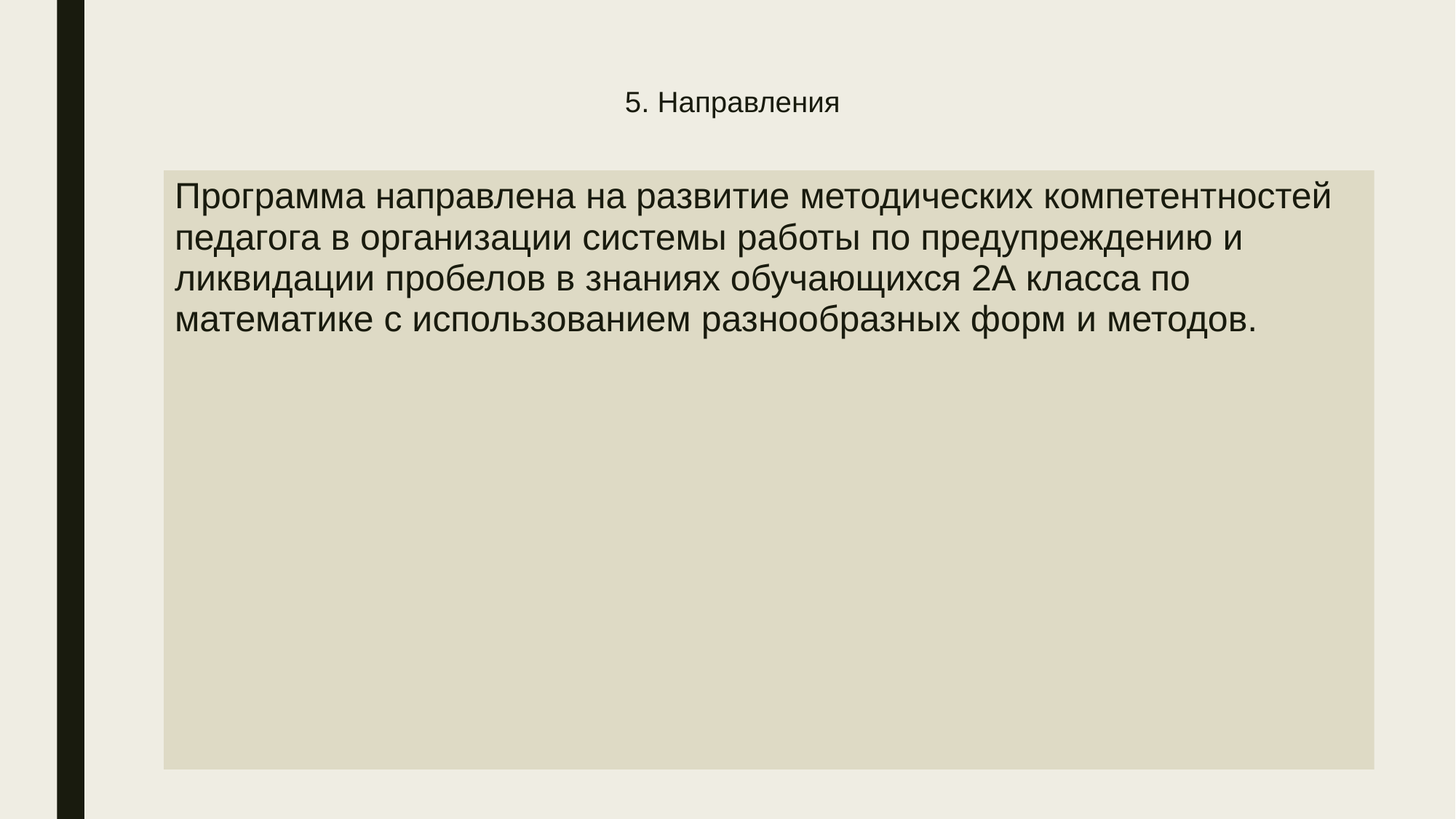

# 5. Направления
Программа направлена на развитие методических компетентностей педагога в организации системы работы по предупреждению и ликвидации пробелов в знаниях обучающихся 2А класса по математике с использованием разнообразных форм и методов.